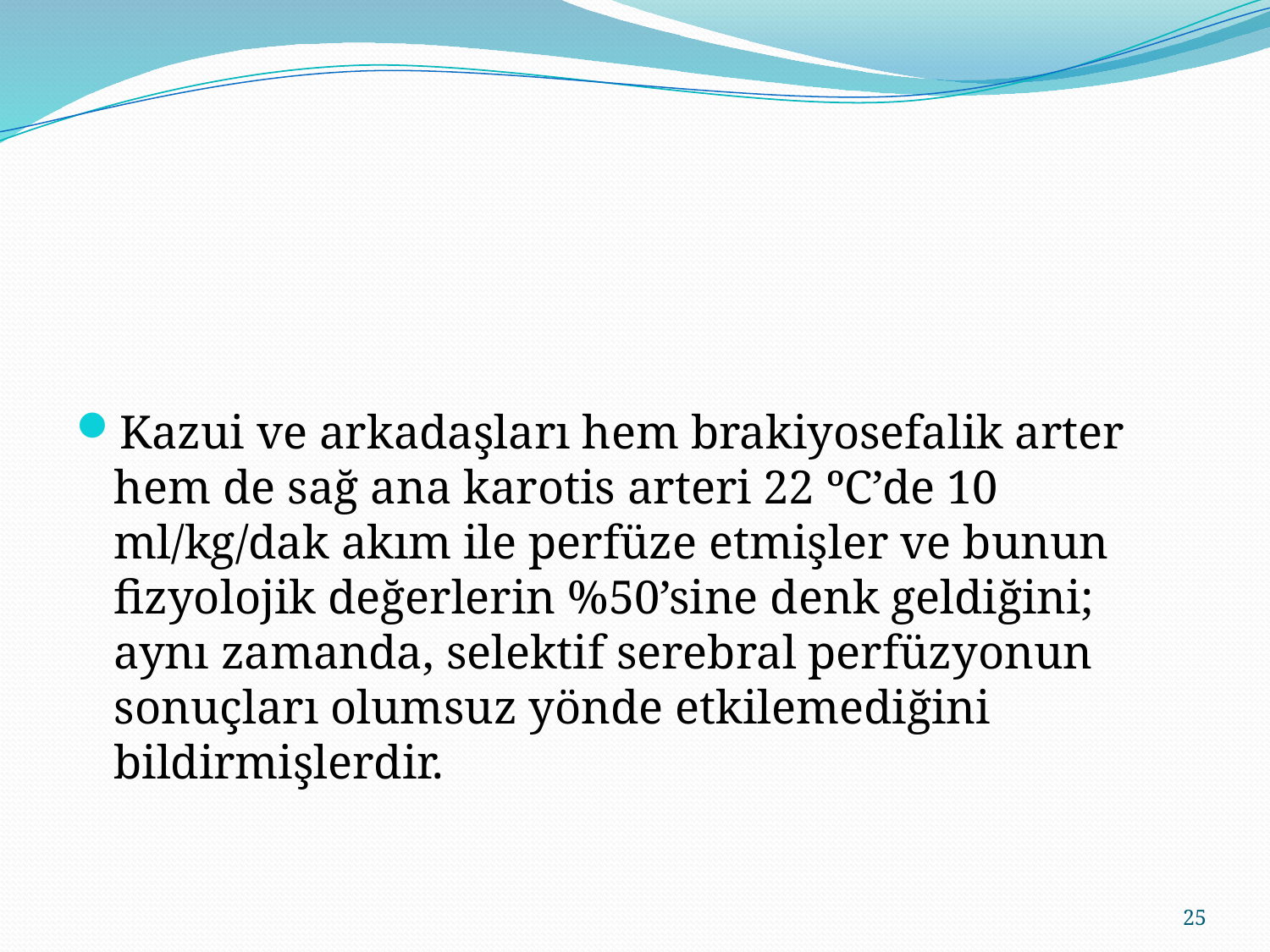

#

Kazui ve arkadaşları hem brakiyosefalik arter hem de sağ ana karotis arteri 22 ºC’de 10 ml/kg/dak akım ile perfüze etmişler ve bunun fizyolojik değerlerin %50’sine denk geldiğini; aynı zamanda, selektif serebral perfüzyonun sonuçları olumsuz yönde etkilemediğini bildirmişlerdir.

25